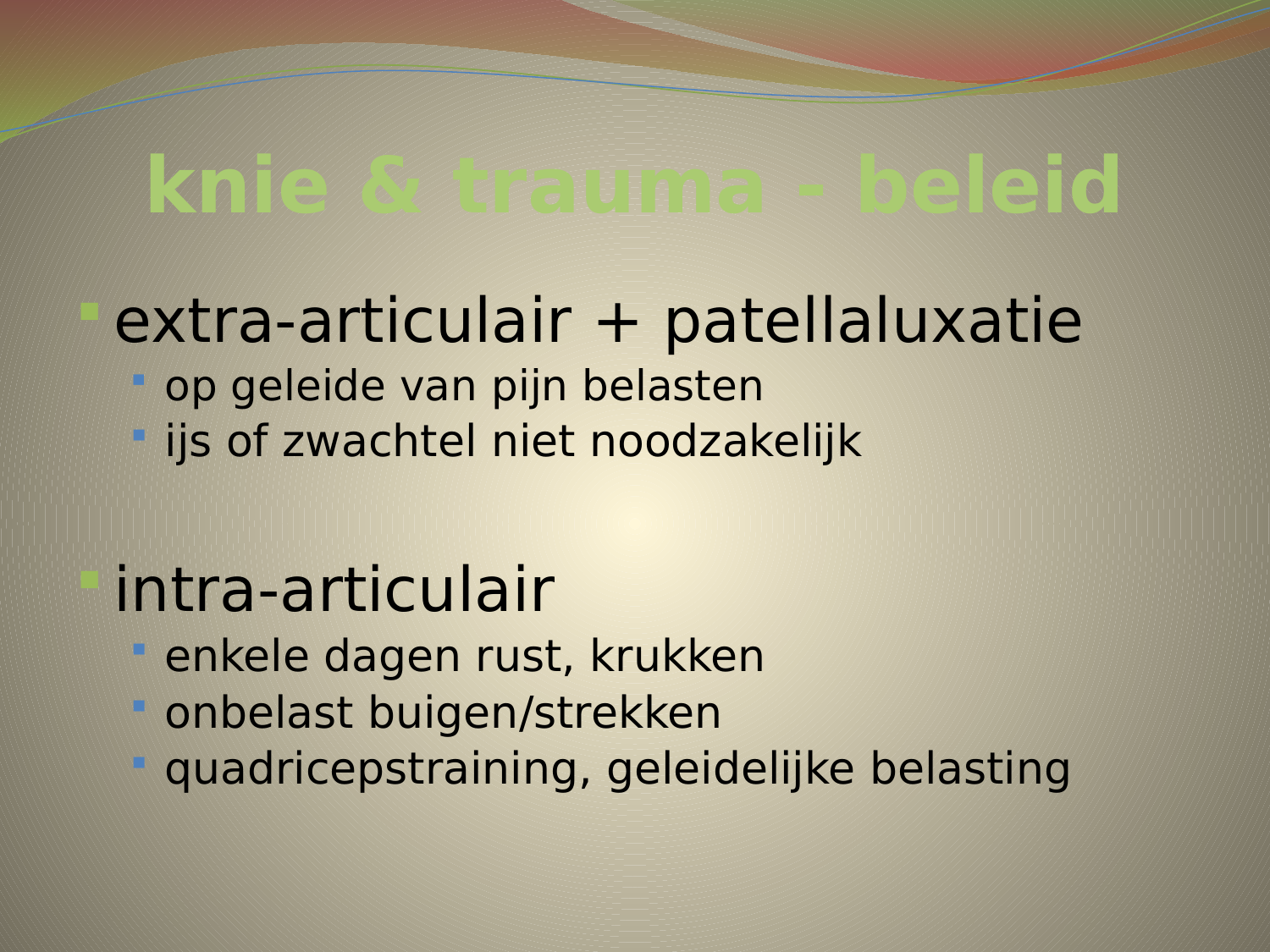

# knie & trauma - beleid
extra-articulair + patellaluxatie
op geleide van pijn belasten
ijs of zwachtel niet noodzakelijk

intra-articulair
enkele dagen rust, krukken
onbelast buigen/strekken
quadricepstraining, geleidelijke belasting